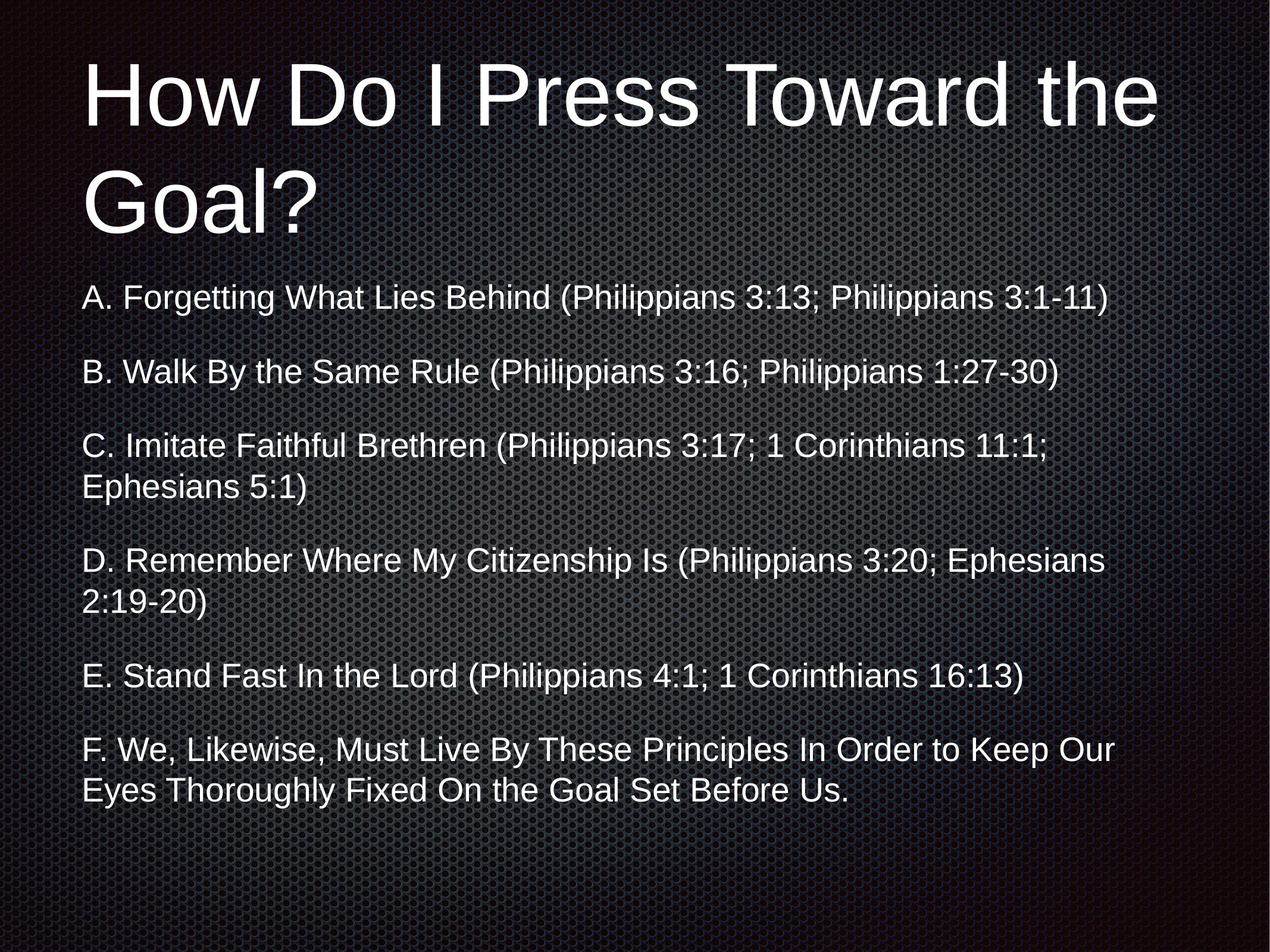

# How Do I Press Toward the Goal?
A. Forgetting What Lies Behind (Philippians 3:13; Philippians 3:1-11)
B. Walk By the Same Rule (Philippians 3:16; Philippians 1:27-30)
C. Imitate Faithful Brethren (Philippians 3:17; 1 Corinthians 11:1; Ephesians 5:1)
D. Remember Where My Citizenship Is (Philippians 3:20; Ephesians 2:19-20)
E. Stand Fast In the Lord (Philippians 4:1; 1 Corinthians 16:13)
F. We, Likewise, Must Live By These Principles In Order to Keep Our Eyes Thoroughly Fixed On the Goal Set Before Us.